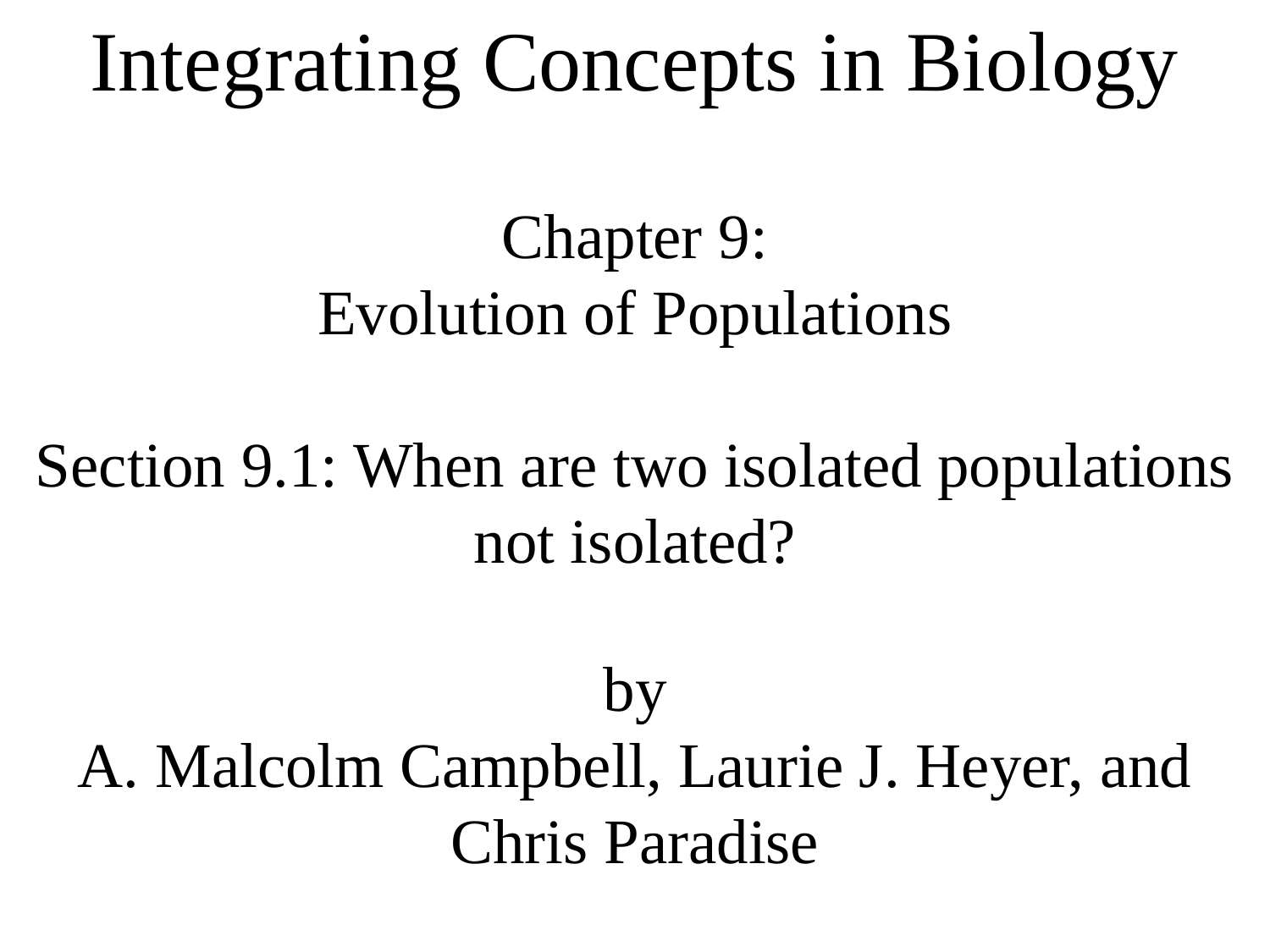

Integrating Concepts in Biology
Chapter 9:
Evolution of Populations

Section 9.1: When are two isolated populations not isolated?
by
A. Malcolm Campbell, Laurie J. Heyer, and Chris Paradise